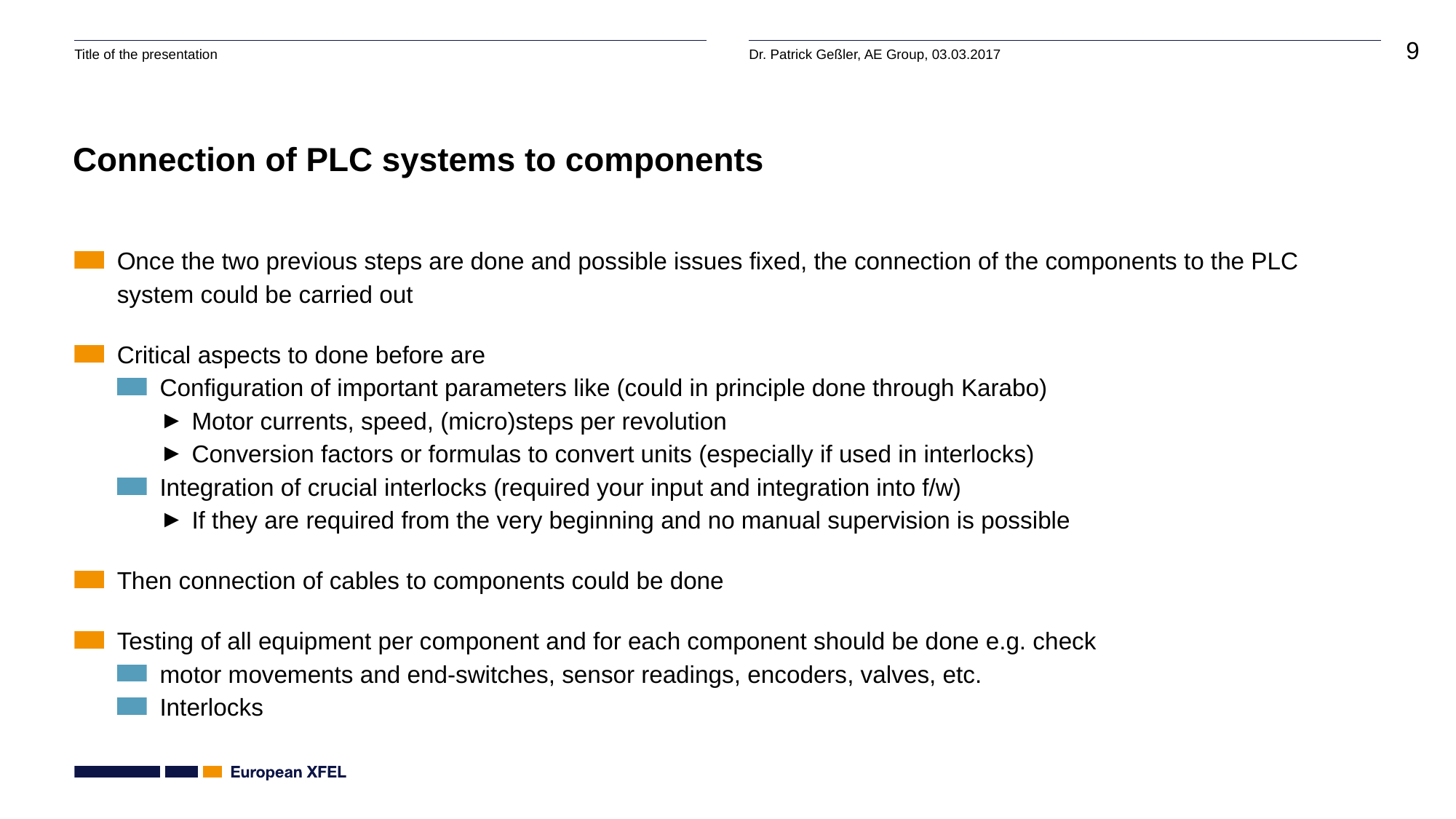

# Connection of PLC systems to components
Once the two previous steps are done and possible issues fixed, the connection of the components to the PLC system could be carried out
Critical aspects to done before are
Configuration of important parameters like (could in principle done through Karabo)
Motor currents, speed, (micro)steps per revolution
Conversion factors or formulas to convert units (especially if used in interlocks)
Integration of crucial interlocks (required your input and integration into f/w)
If they are required from the very beginning and no manual supervision is possible
Then connection of cables to components could be done
Testing of all equipment per component and for each component should be done e.g. check
motor movements and end-switches, sensor readings, encoders, valves, etc.
Interlocks